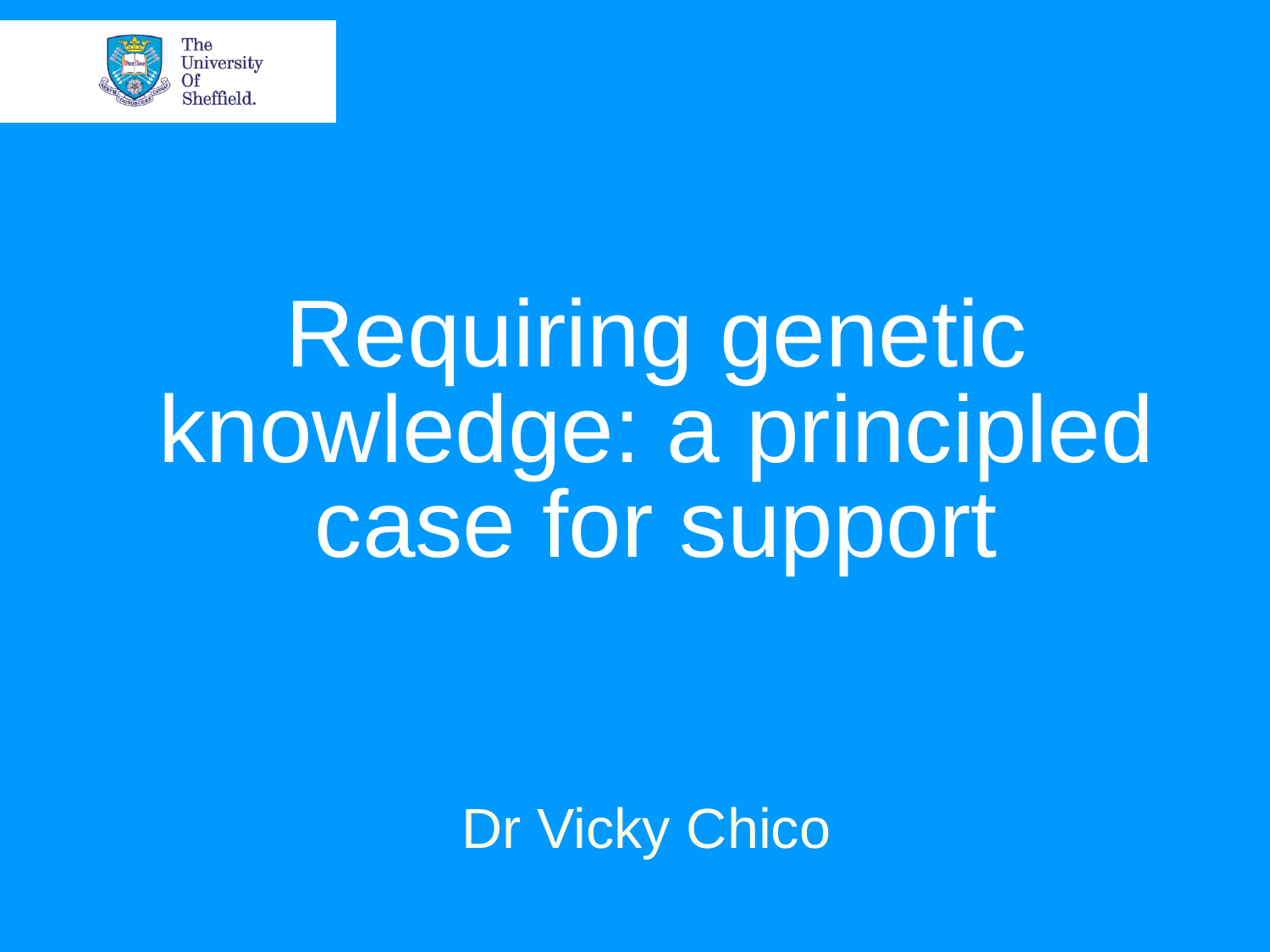

# Requiring genetic knowledge: a principled case for support
Dr Vicky Chico